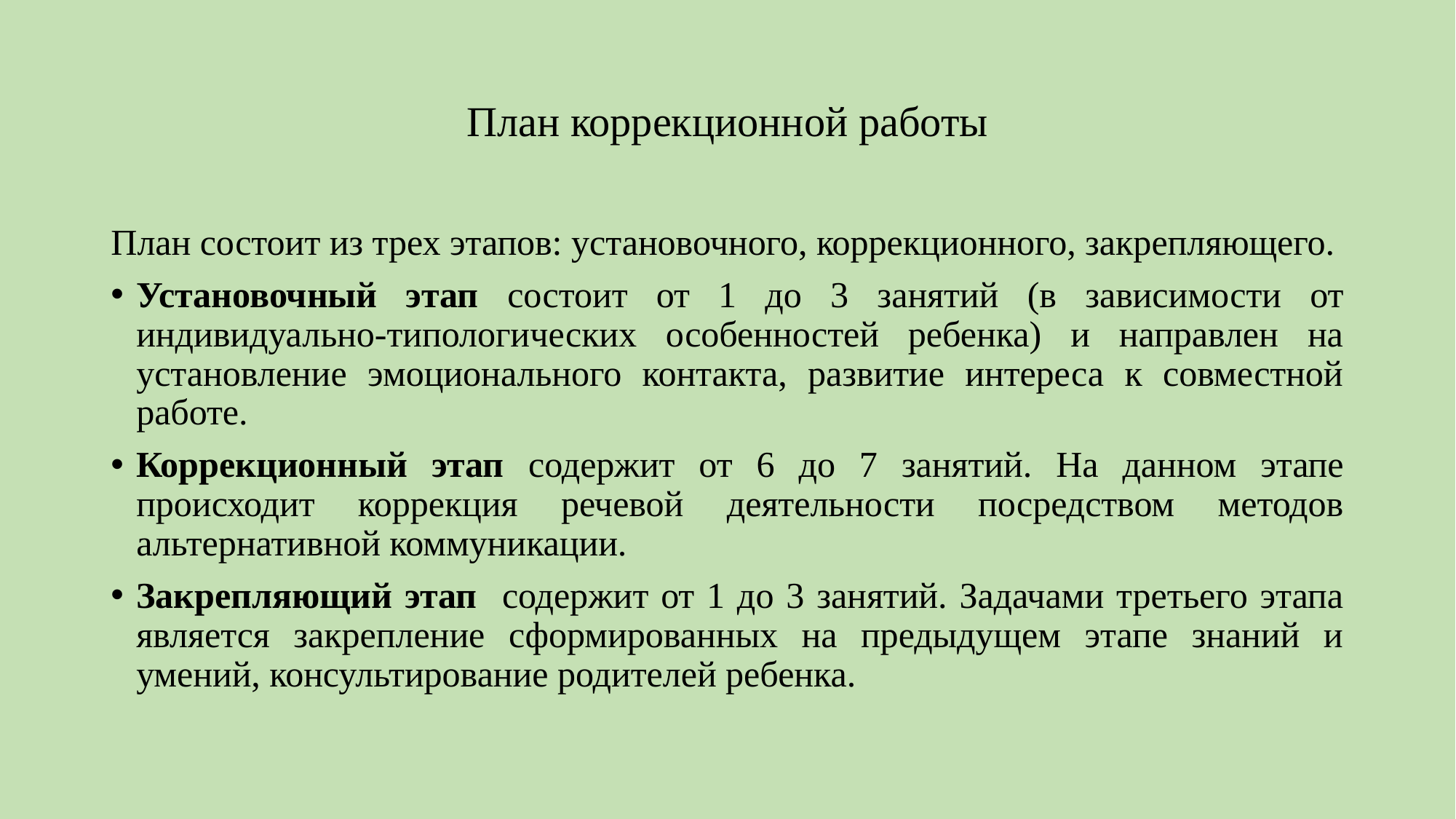

# План коррекционной работы
План состоит из трех этапов: установочного, коррекционного, закрепляющего.
Установочный этап состоит от 1 до 3 занятий (в зависимости от индивидуально-типологических особенностей ребенка) и направлен на установление эмоционального контакта, развитие интереса к совместной работе.
Коррекционный этап содержит от 6 до 7 занятий. На данном этапе происходит коррекция речевой деятельности посредством методов альтернативной коммуникации.
Закрепляющий этап  содержит от 1 до 3 занятий. Задачами третьего этапа является закрепление сформированных на предыдущем этапе знаний и умений, консультирование родителей ребенка.